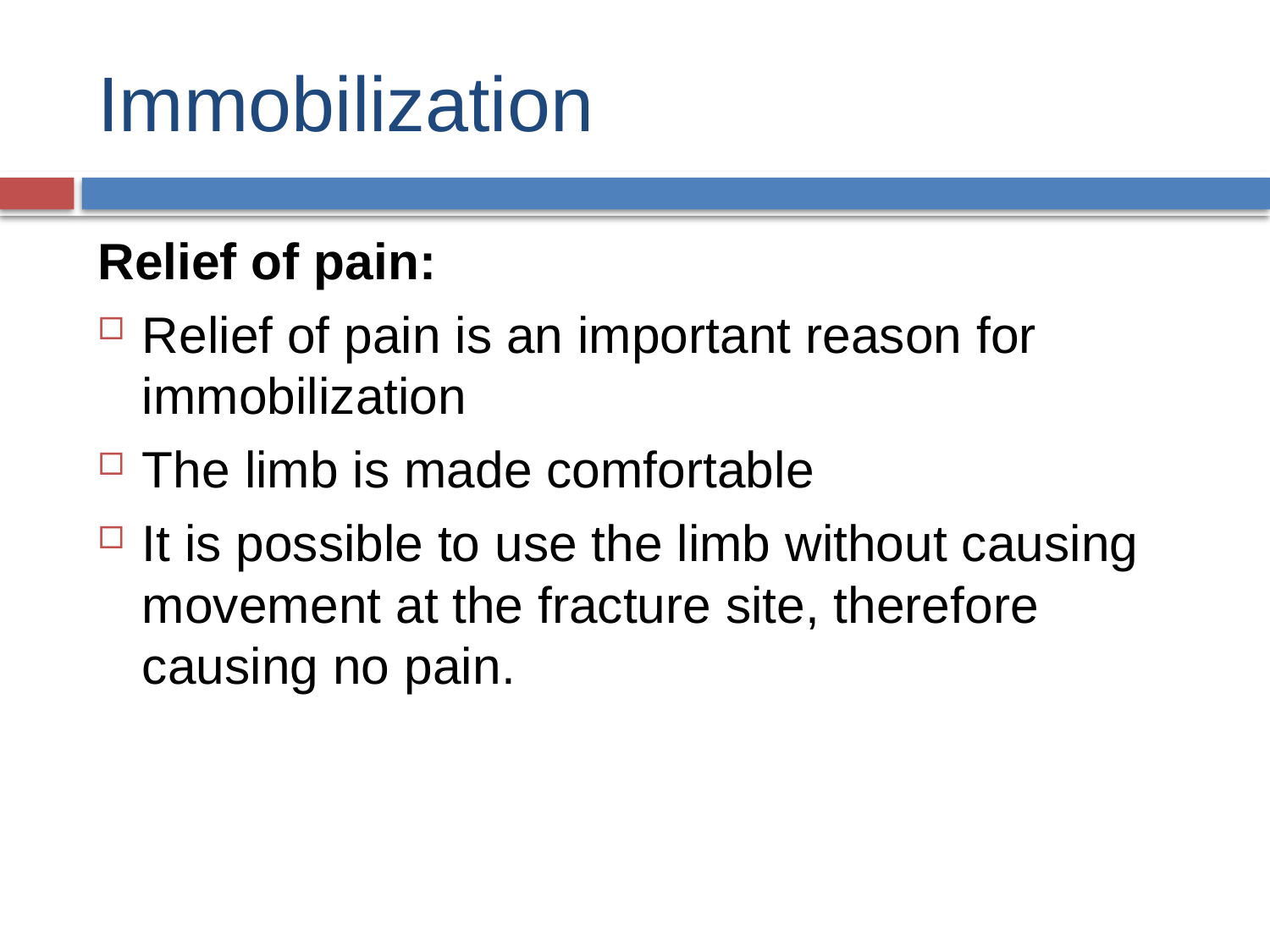

# Immobilization
Relief of pain:
Relief of pain is an important reason for immobilization
The limb is made comfortable
It is possible to use the limb without causing movement at the fracture site, therefore causing no pain.